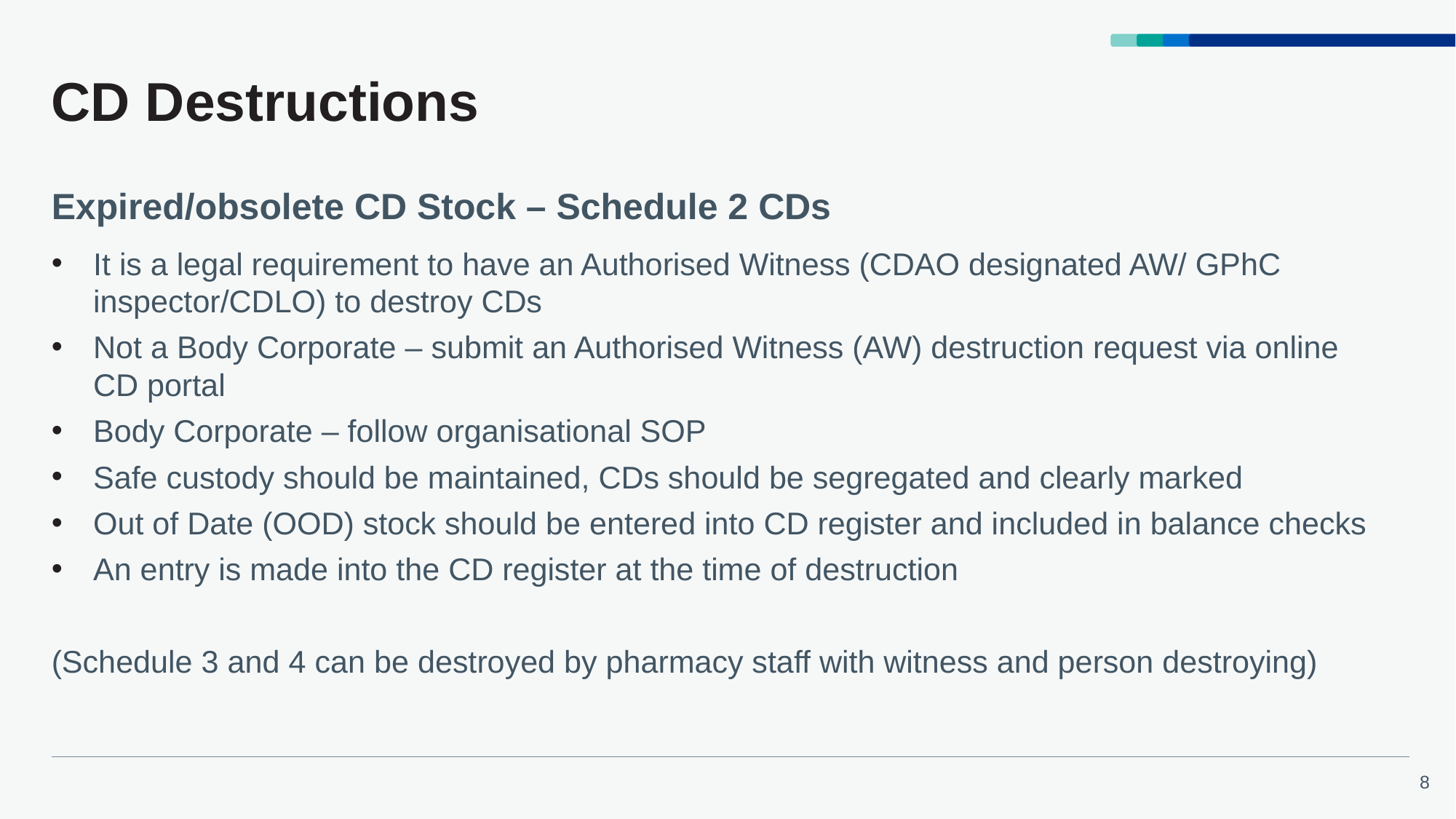

# CD Destructions
Expired/obsolete CD Stock – Schedule 2 CDs
It is a legal requirement to have an Authorised Witness (CDAO designated AW/ GPhC inspector/CDLO) to destroy CDs
Not a Body Corporate – submit an Authorised Witness (AW) destruction request via online CD portal
Body Corporate – follow organisational SOP
Safe custody should be maintained, CDs should be segregated and clearly marked
Out of Date (OOD) stock should be entered into CD register and included in balance checks
An entry is made into the CD register at the time of destruction

(Schedule 3 and 4 can be destroyed by pharmacy staff with witness and person destroying)